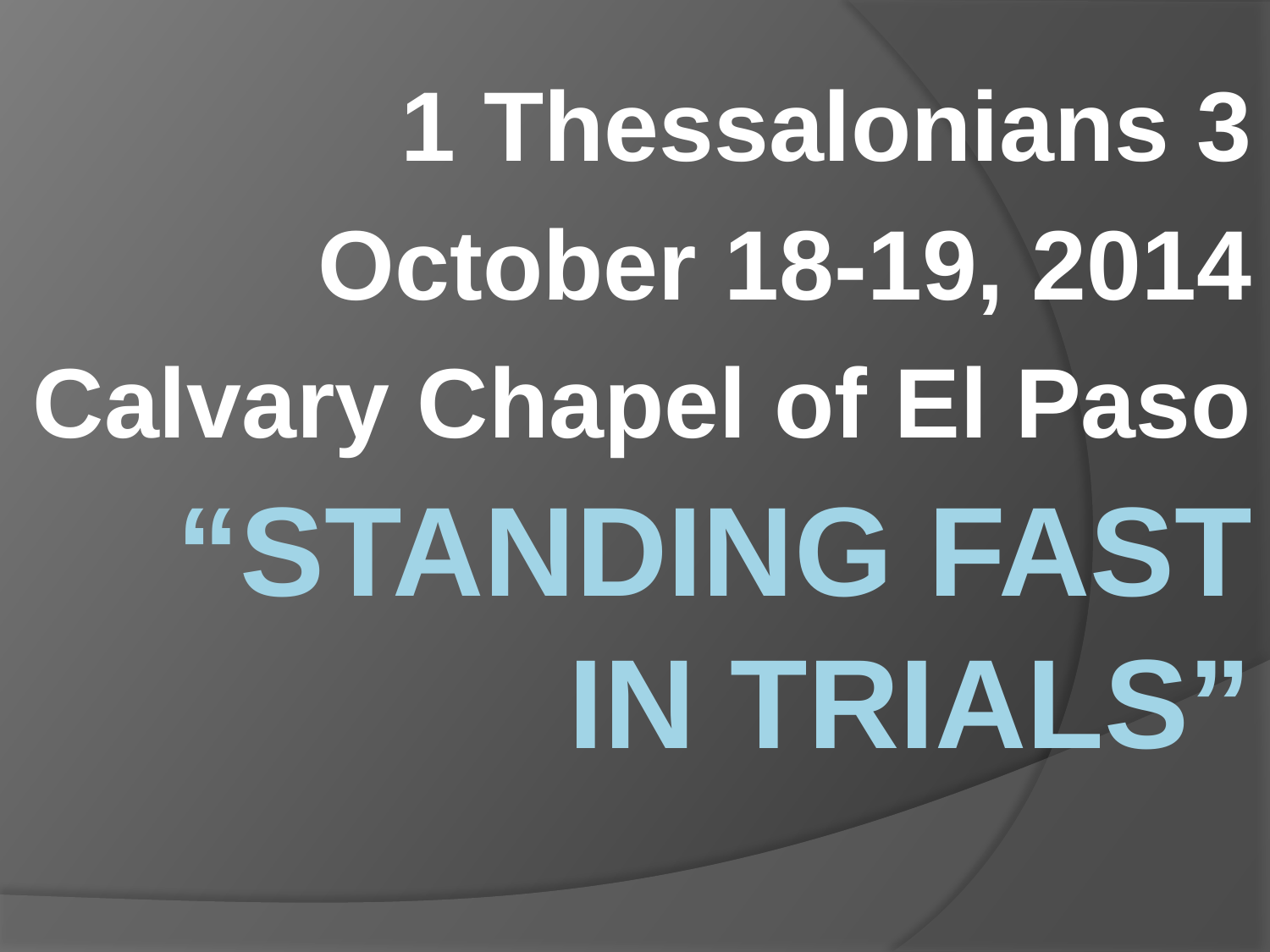

1 Thessalonians 3
October 18-19, 2014
Calvary Chapel of El Paso
# “Standing Fast in Trials”